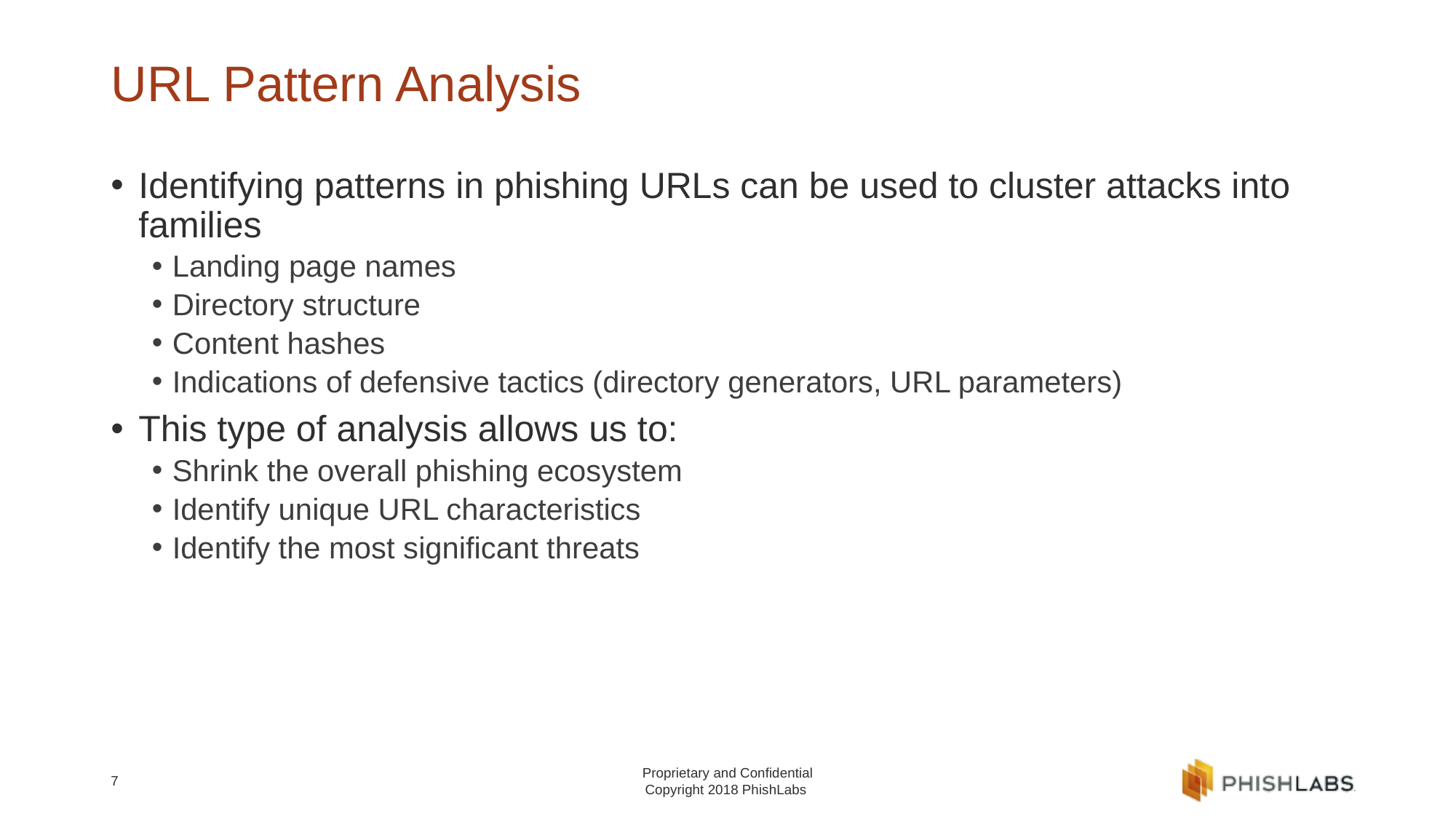

# URL Pattern Analysis
Identifying patterns in phishing URLs can be used to cluster attacks into families
Landing page names
Directory structure
Content hashes
Indications of defensive tactics (directory generators, URL parameters)
This type of analysis allows us to:
Shrink the overall phishing ecosystem
Identify unique URL characteristics
Identify the most significant threats
7
Proprietary and Confidential
Copyright 2018 PhishLabs